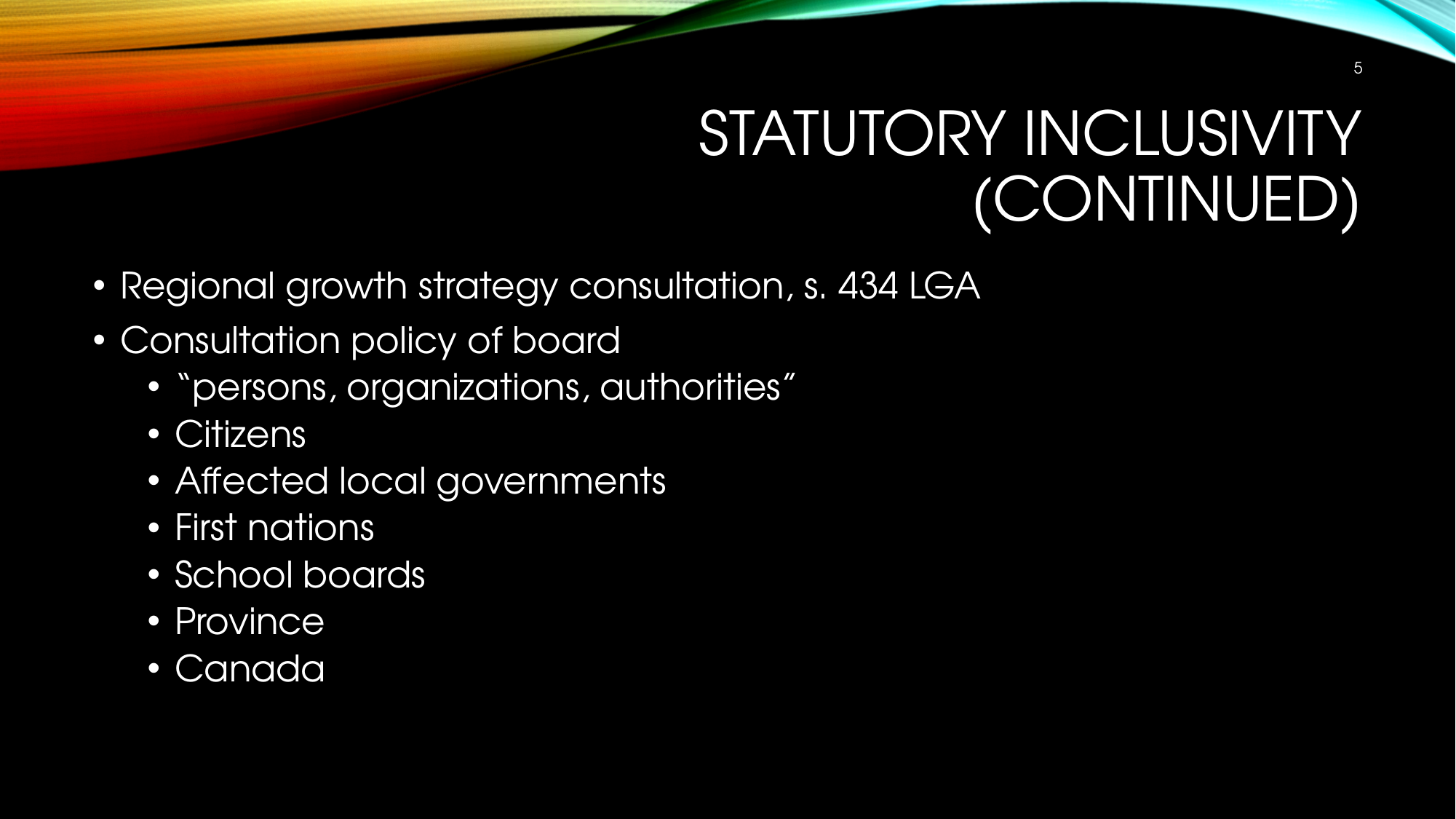

5
# Statutory inclusivity (continued)
Regional growth strategy consultation, s. 434 LGA
Consultation policy of board
“persons, organizations, authorities”
Citizens
Affected local governments
First nations
School boards
Province
Canada